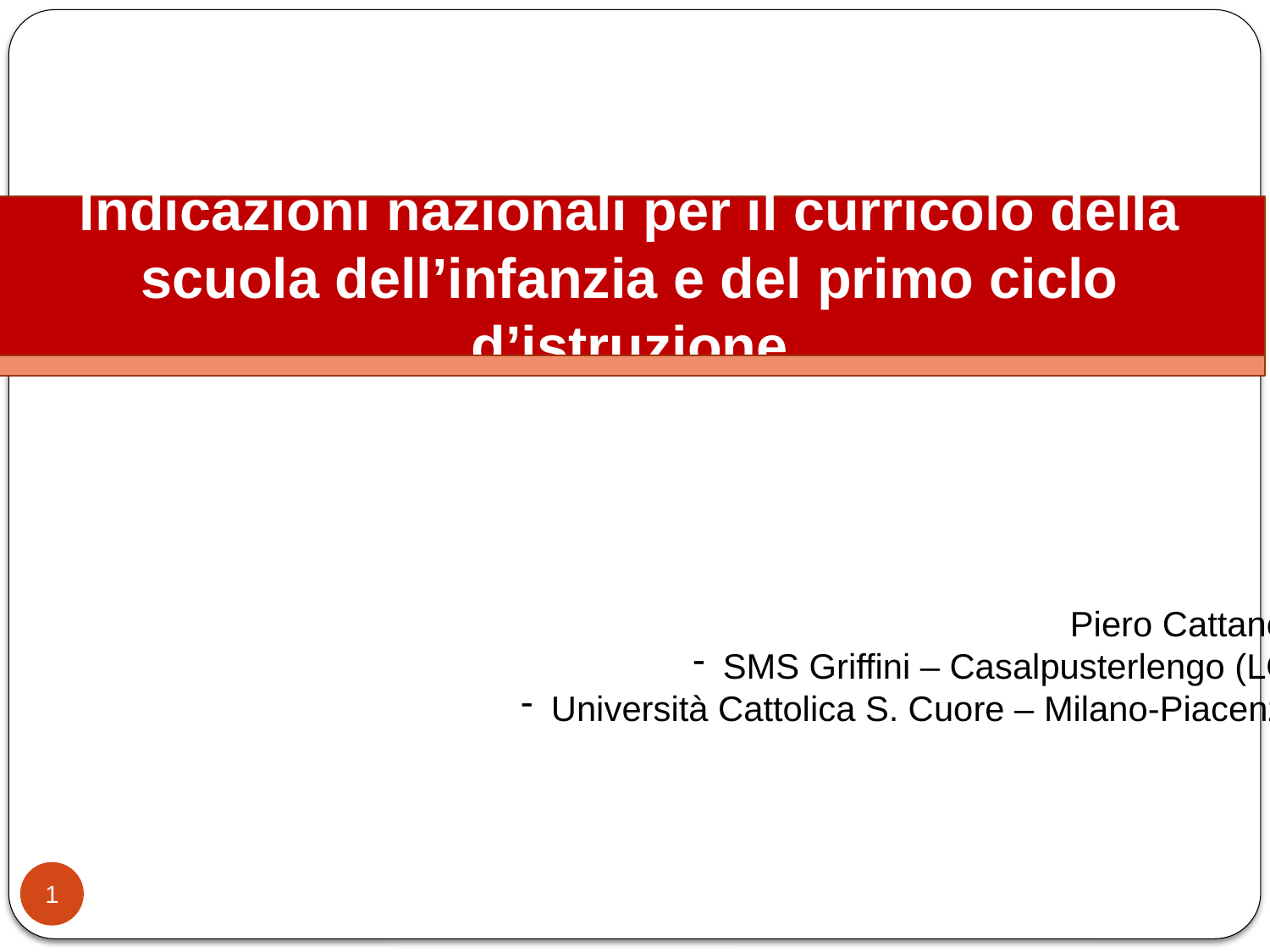

Indicazioni nazionali per il curricolo della scuola dell’infanzia e del primo ciclo d’istruzione

Piero Cattaneo
SMS Griffini – Casalpusterlengo (LO)
Università Cattolica S. Cuore – Milano-Piacenza
1